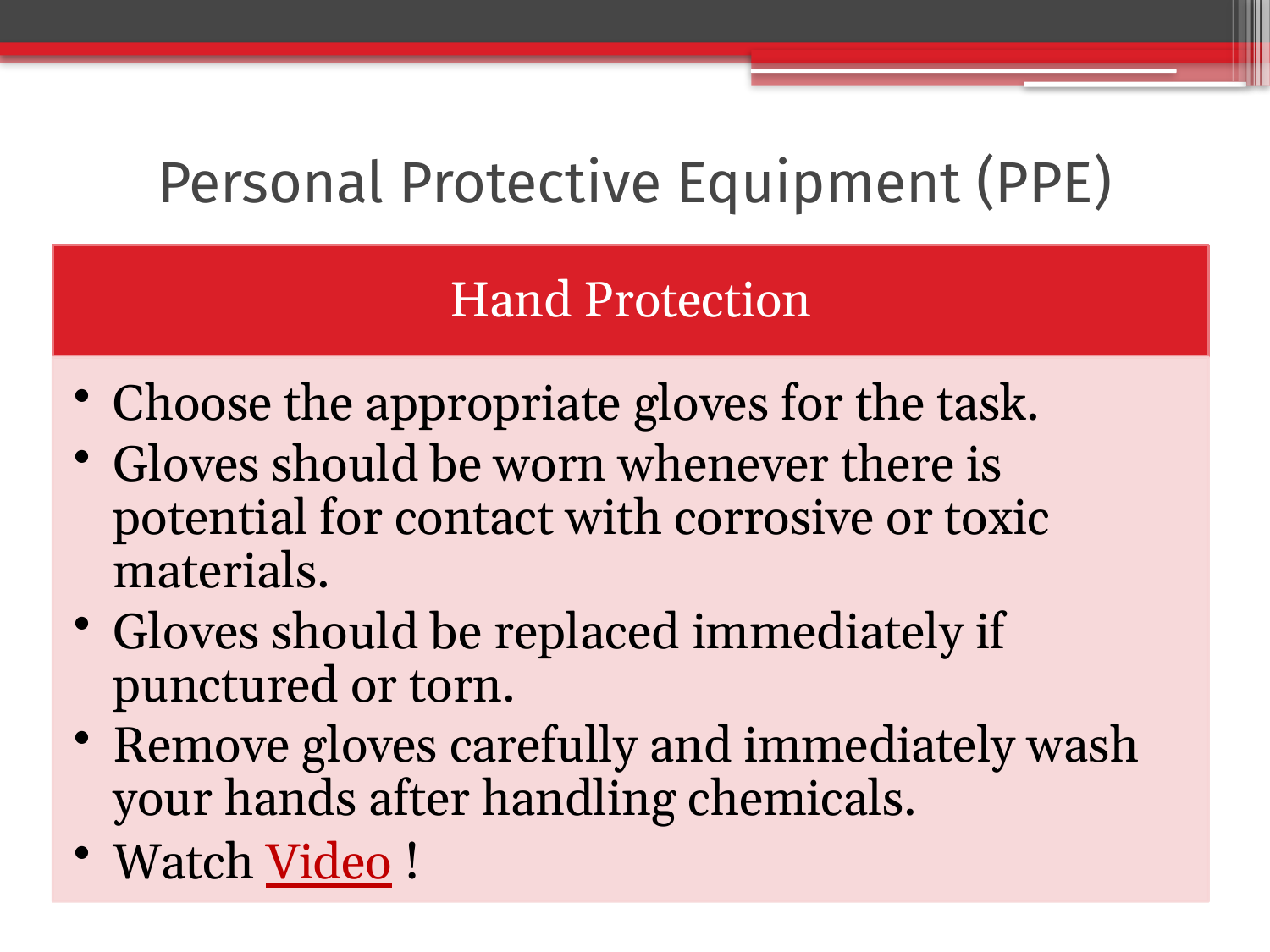

# Personal Protective Equipment (PPE)
Hand Protection
Choose the appropriate gloves for the task.
Gloves should be worn whenever there is potential for contact with corrosive or toxic materials.
Gloves should be replaced immediately if punctured or torn.
Remove gloves carefully and immediately wash your hands after handling chemicals.
Watch Video !